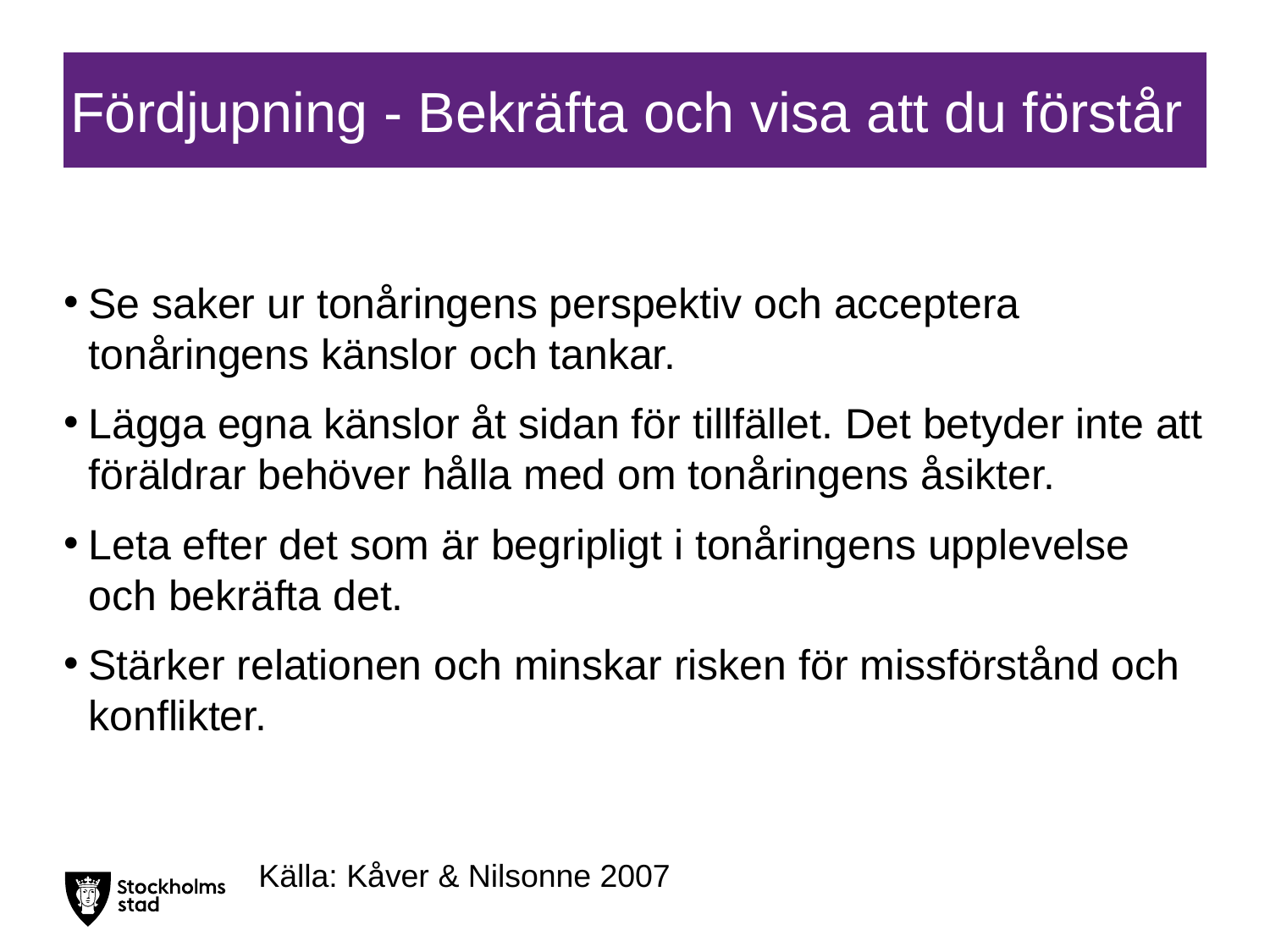

# Fördjupning - Bekräfta och visa att du förstår

Se saker ur tonåringens perspektiv och acceptera tonåringens känslor och tankar.
Lägga egna känslor åt sidan för tillfället. Det betyder inte att föräldrar behöver hålla med om tonåringens åsikter.
Leta efter det som är begripligt i tonåringens upplevelse och bekräfta det.
Stärker relationen och minskar risken för missförstånd och konflikter.

Källa: Kåver & Nilsonne 2007